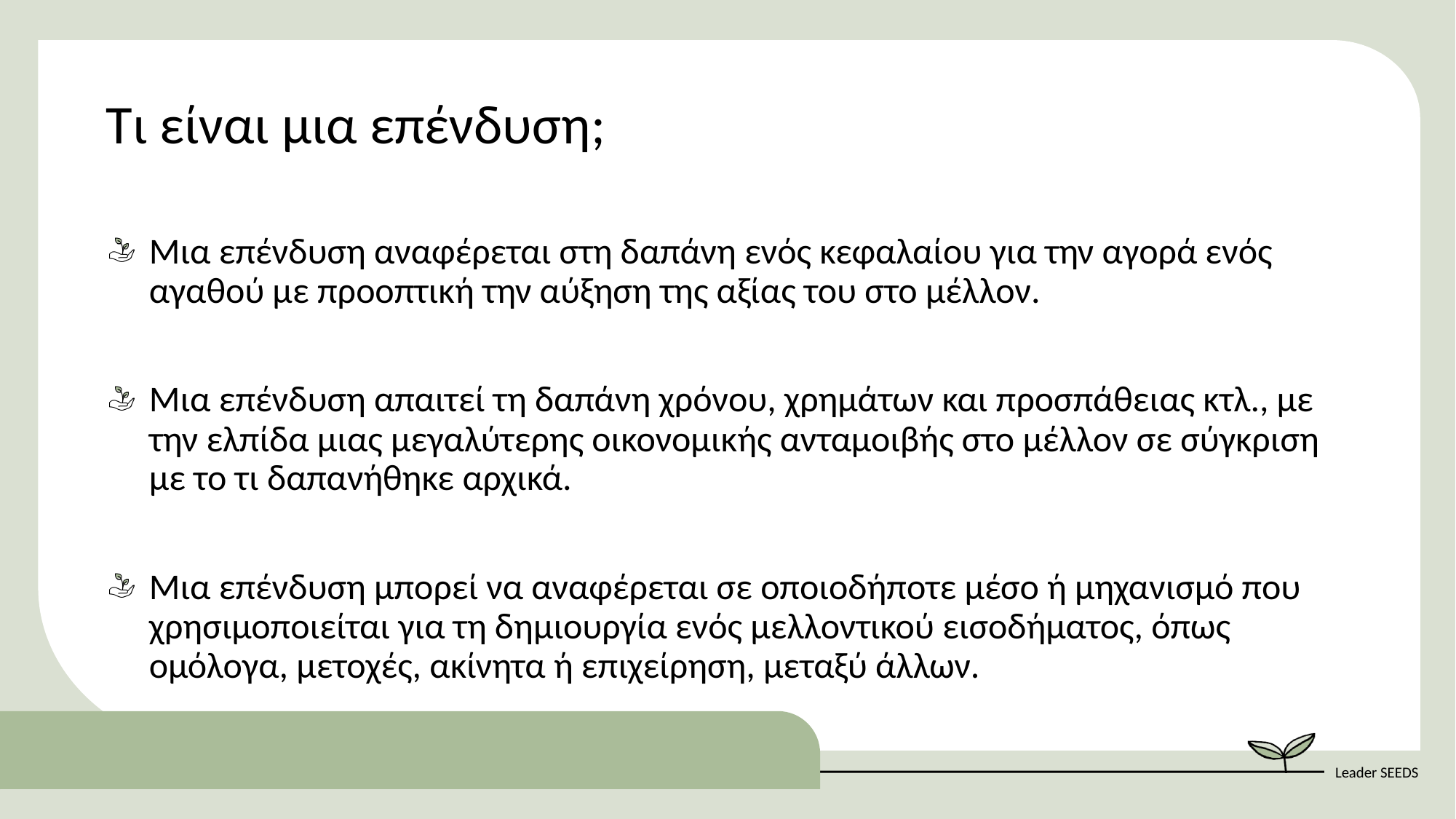

Τι είναι μια επένδυση;
Μια επένδυση αναφέρεται στη δαπάνη ενός κεφαλαίου για την αγορά ενός αγαθού με προοπτική την αύξηση της αξίας του στο μέλλον.

Μια επένδυση απαιτεί τη δαπάνη χρόνου, χρημάτων και προσπάθειας κτλ., με την ελπίδα μιας μεγαλύτερης οικονομικής ανταμοιβής στο μέλλον σε σύγκριση με το τι δαπανήθηκε αρχικά.

Μια επένδυση μπορεί να αναφέρεται σε οποιοδήποτε μέσο ή μηχανισμό που χρησιμοποιείται για τη δημιουργία ενός μελλοντικού εισοδήματος, όπως ομόλογα, μετοχές, ακίνητα ή επιχείρηση, μεταξύ άλλων.